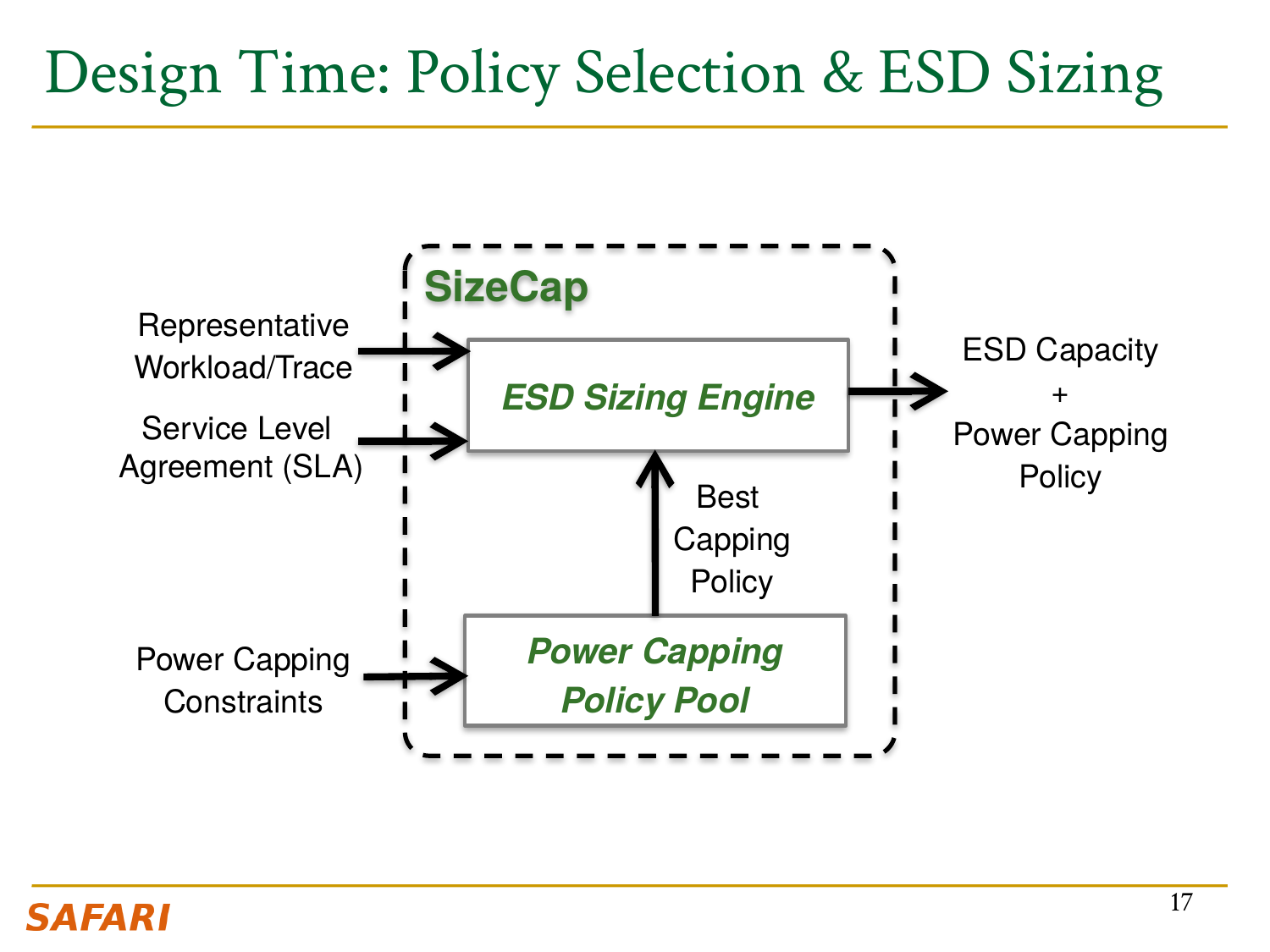

# Design Time: Policy Selection & ESD Sizing
SizeCap
Representative
Workload/Trace
ESD Capacity
+
Power Capping
Policy
ESD Sizing Engine
Service Level
Agreement (SLA)
Best
Capping
Policy

Power Capping Policy Pool
Power Capping
Constraints
17